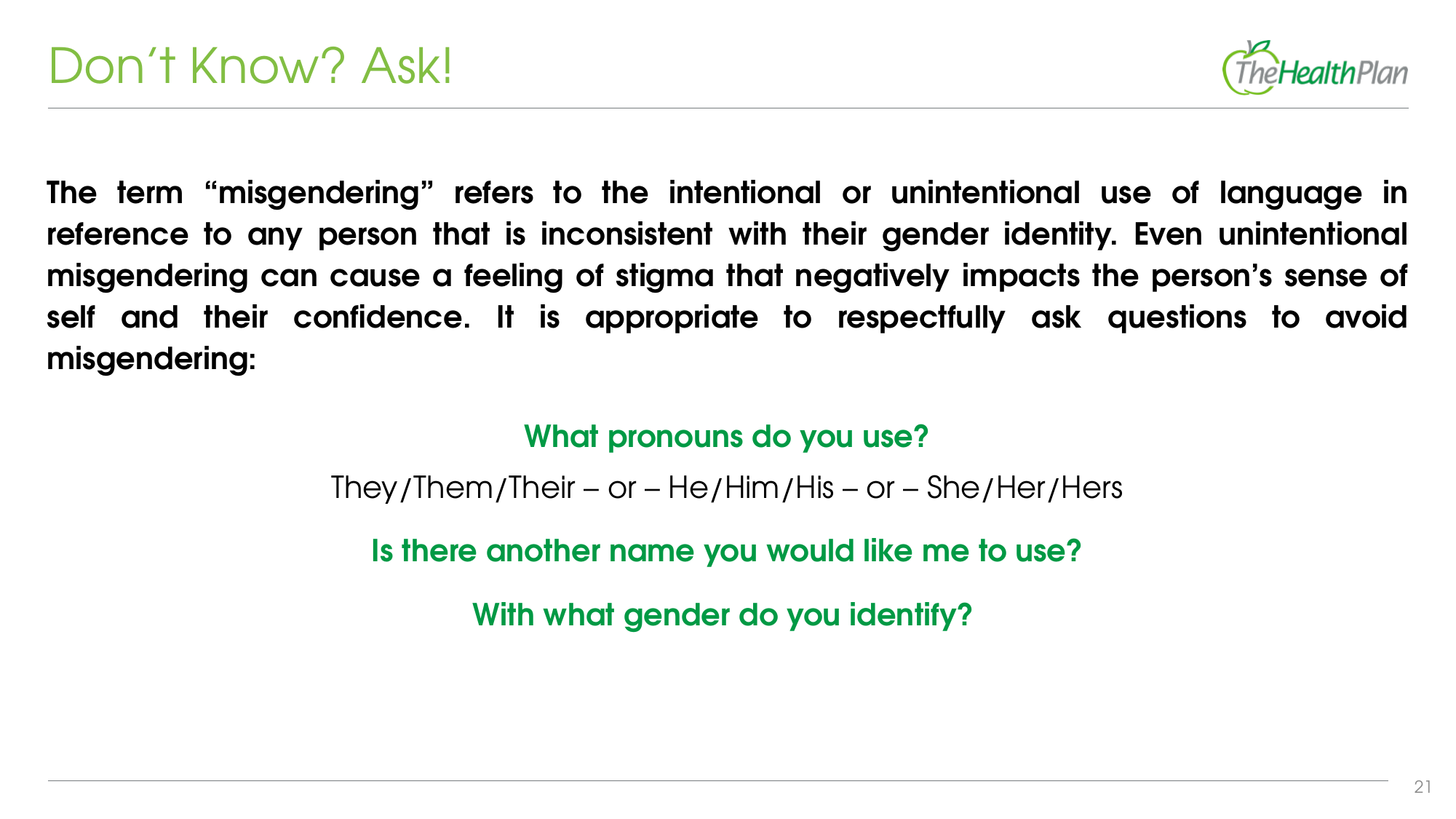

# Don’t Know? Ask!
The term “misgendering” refers to the intentional or unintentional use of language in reference to any person that is inconsistent with their gender identity. Even unintentional misgendering can cause a feeling of stigma that negatively impacts the person’s sense of self and their confidence. It is appropriate to respectfully ask questions to avoid misgendering:
What pronouns do you use?
They/Them/Their – or – He/Him/His – or – She/Her/Hers
Is there another name you would like me to use?
With what gender do you identify?

21